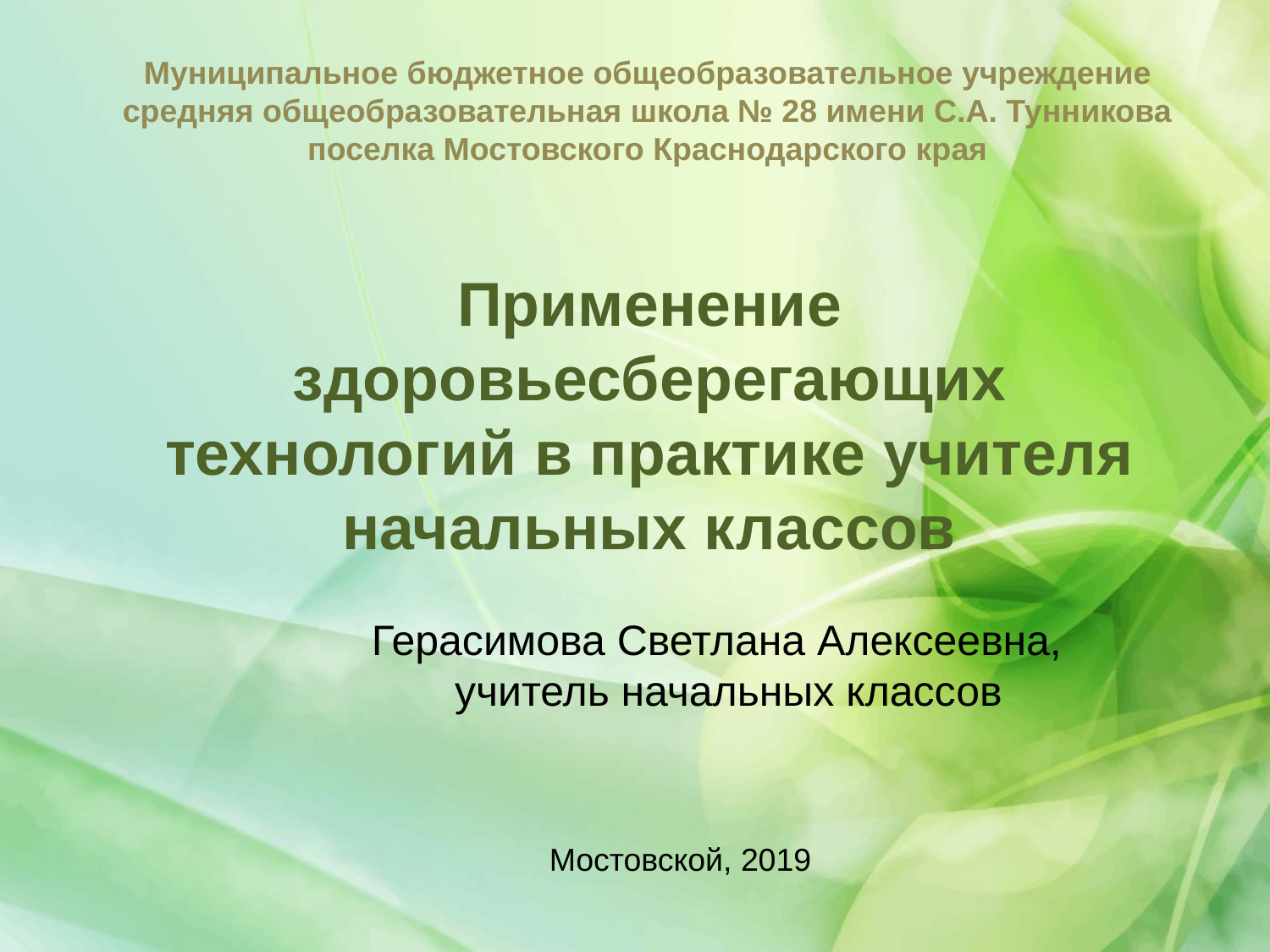

Муниципальное бюджетное общеобразовательное учреждение средняя общеобразовательная школа № 28 имени С.А. Тунникова поселка Мостовского Краснодарского края
# Применение здоровьесберегающих технологий в практике учителя начальных классов
Герасимова Светлана Алексеевна,
 учитель начальных классов

Мостовской, 2019